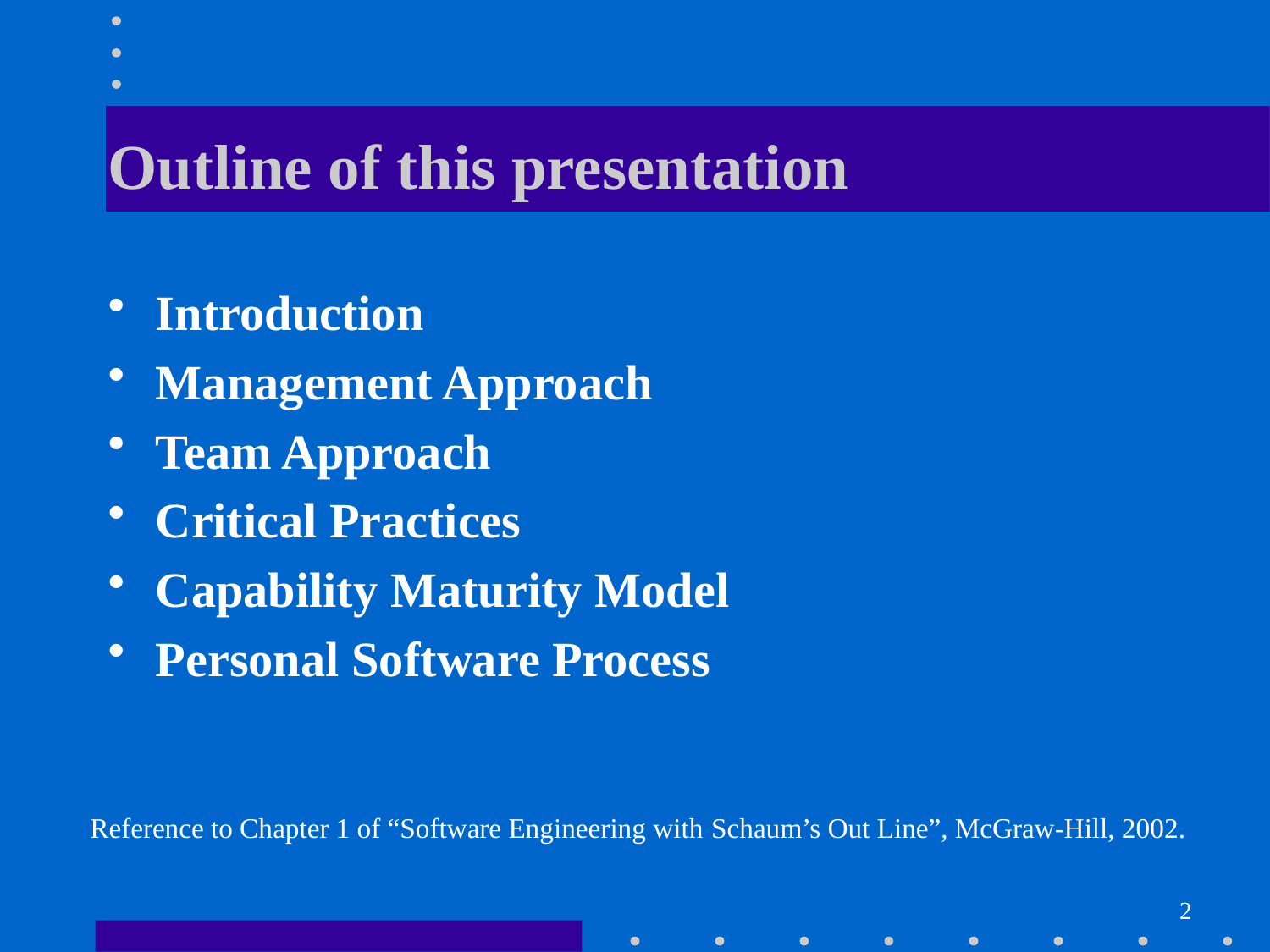

# Outline of this presentation
Introduction
Management Approach
Team Approach
Critical Practices
Capability Maturity Model
Personal Software Process
Reference to Chapter 1 of “Software Engineering with Schaum’s Out Line”, McGraw-Hill, 2002.